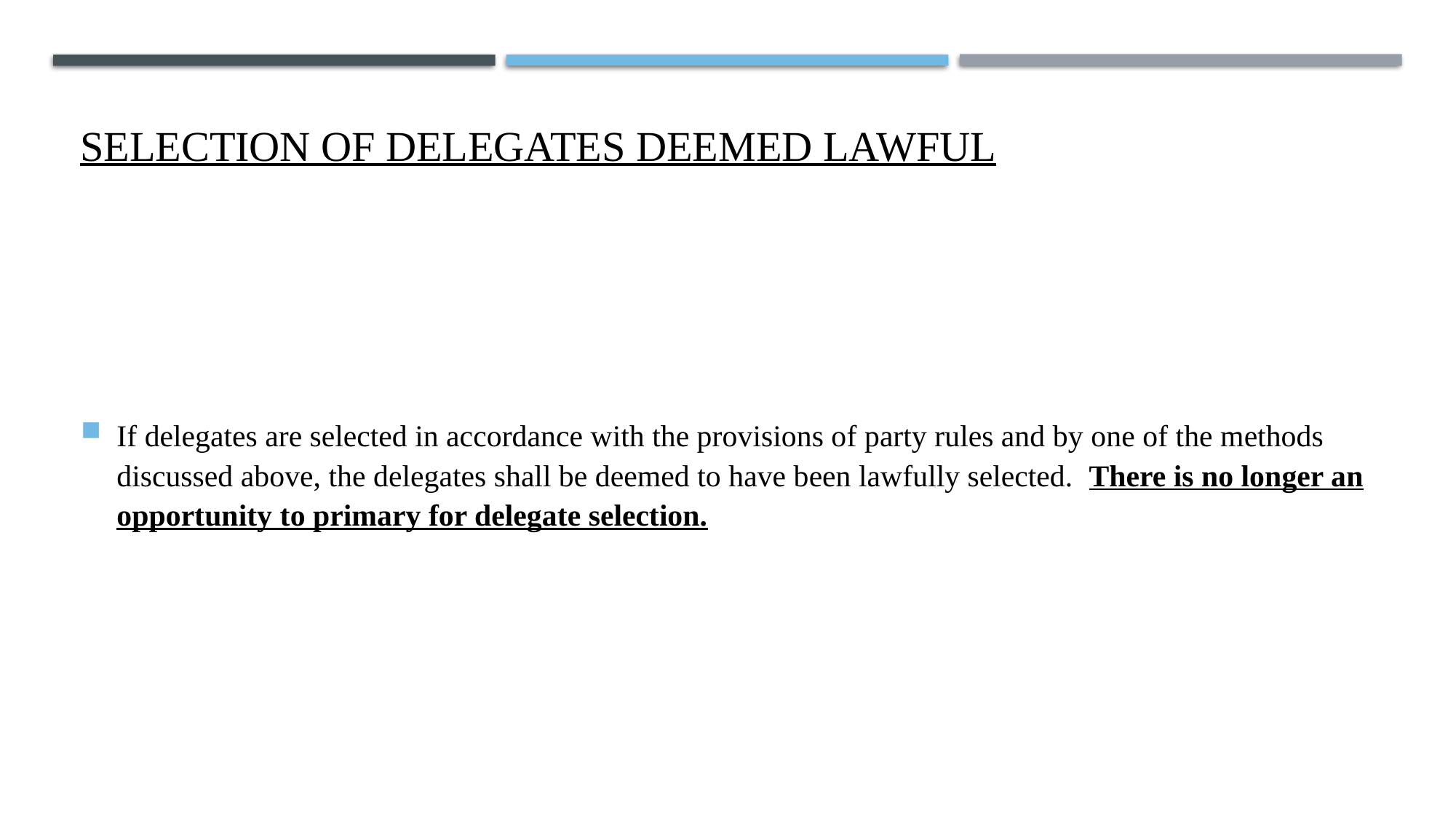

# Selection of Delegates Deemed Lawful
If delegates are selected in accordance with the provisions of party rules and by one of the methods discussed above, the delegates shall be deemed to have been lawfully selected.  There is no longer an opportunity to primary for delegate selection.